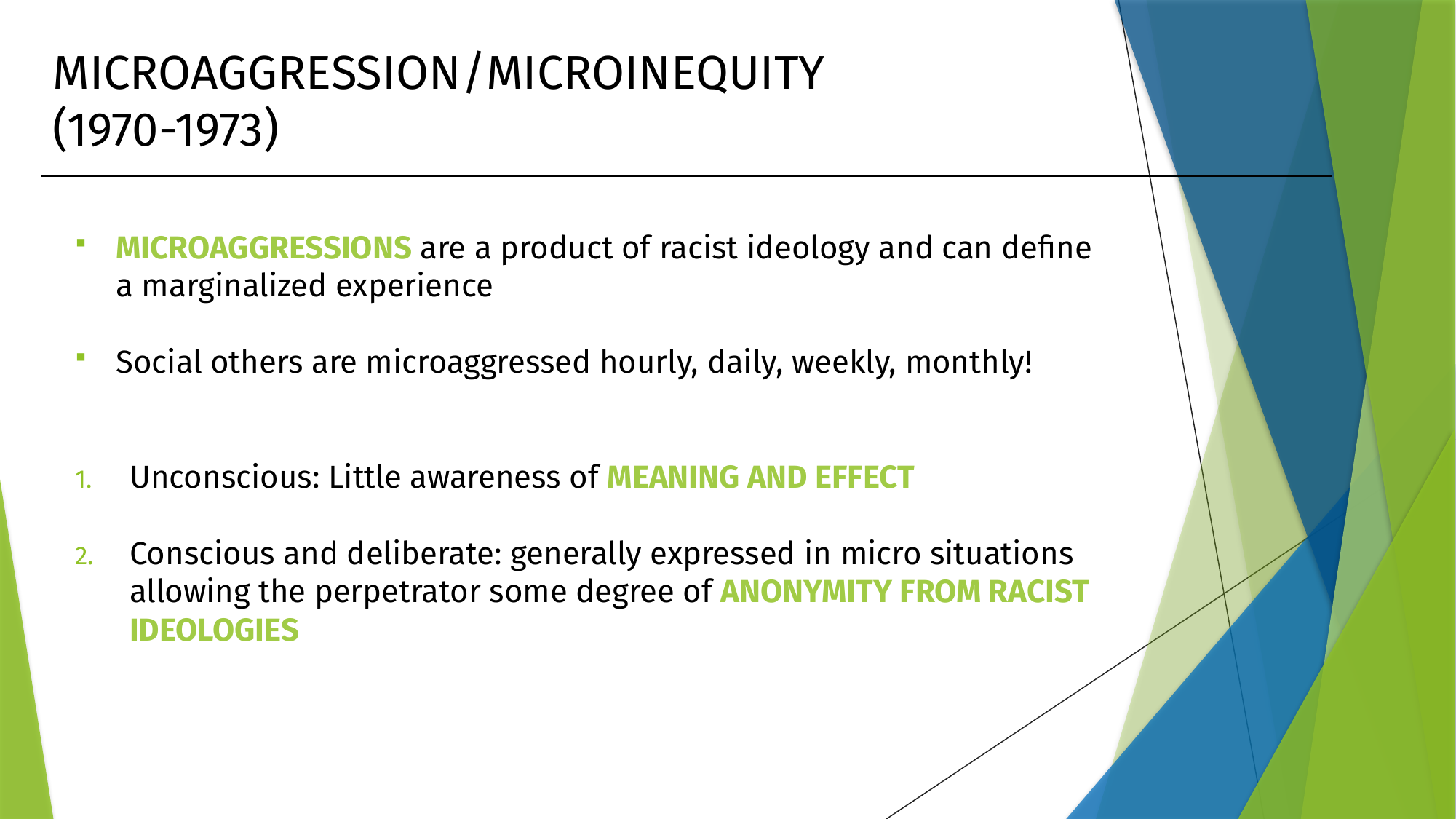

# Microaggression/microinequity (1970-1973)

Microaggressions are a product of racist ideology and can define a marginalized experience

Social others are microaggressed hourly, daily, weekly, monthly!
Unconscious: Little awareness of meaning and effect

Conscious and deliberate: generally expressed in micro situations allowing the perpetrator some degree of anonymity from racist ideologies